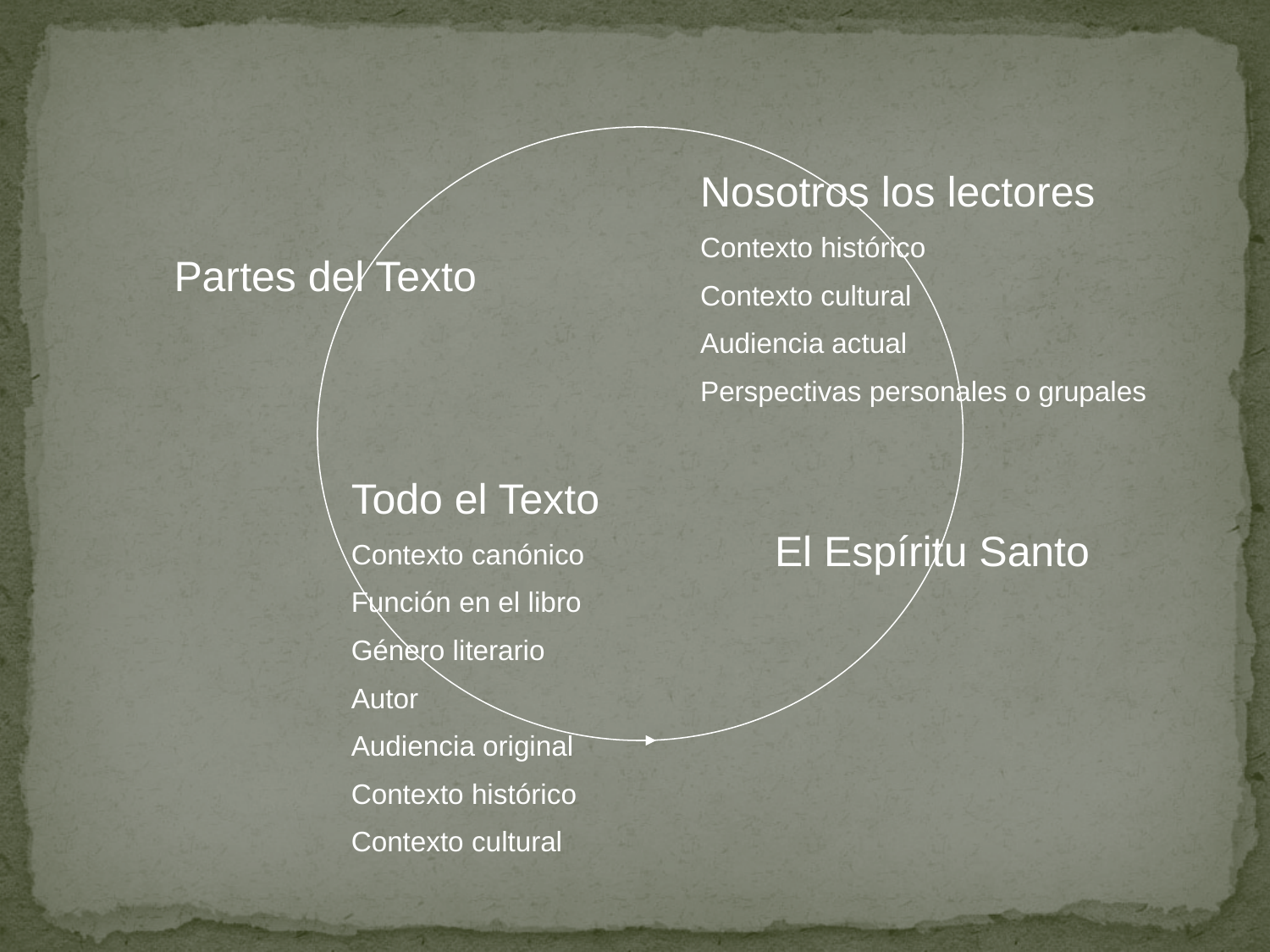

Nosotros los lectores
Contexto histórico
Contexto cultural
Audiencia actual
Perspectivas personales o grupales

Partes del Texto

Todo el Texto
Contexto canónico
Función en el libro
Género literario
Autor
Audiencia original
Contexto histórico
Contexto cultural

El Espíritu Santo